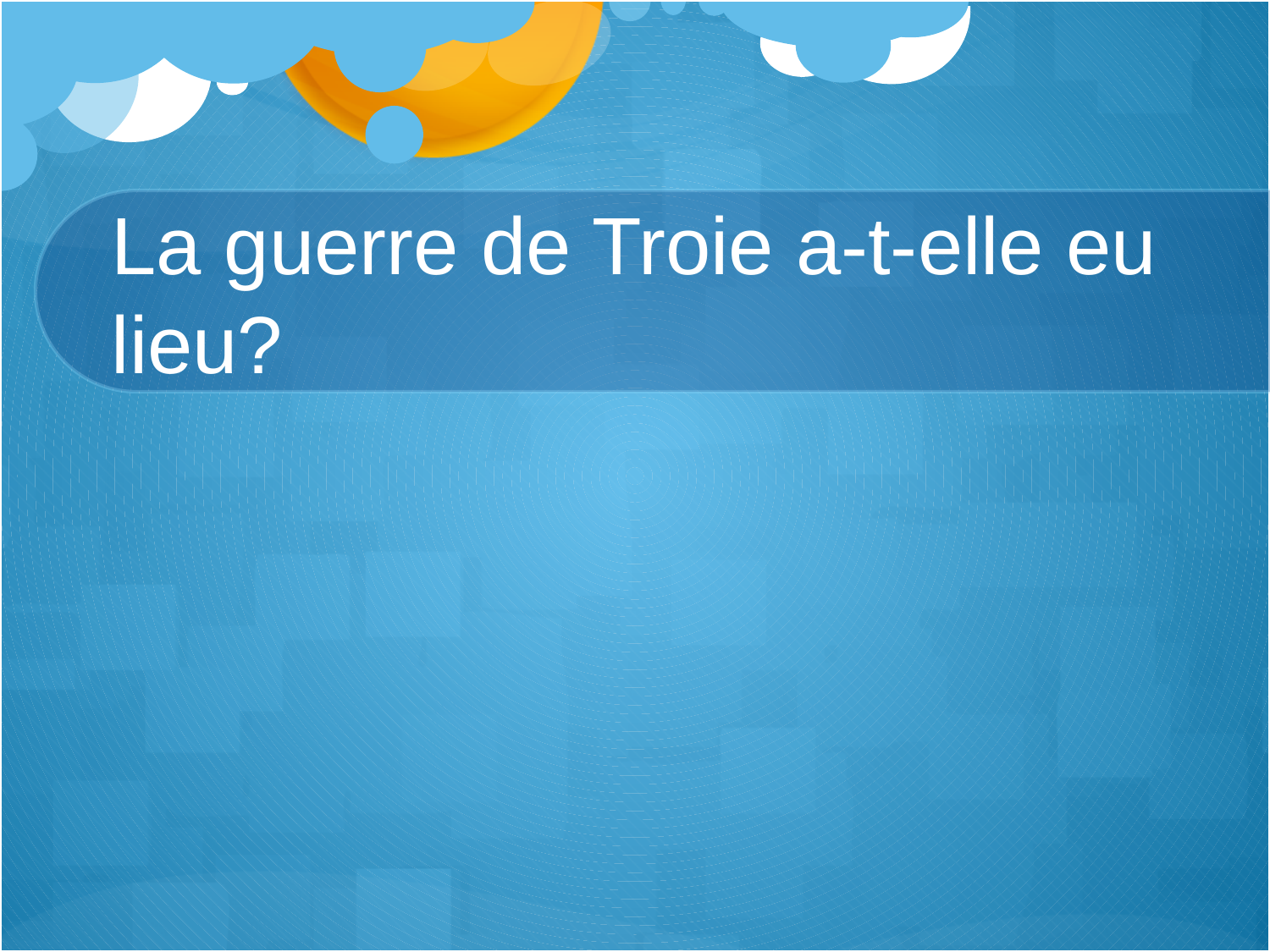

# La guerre de Troie a-t-elle eu lieu?